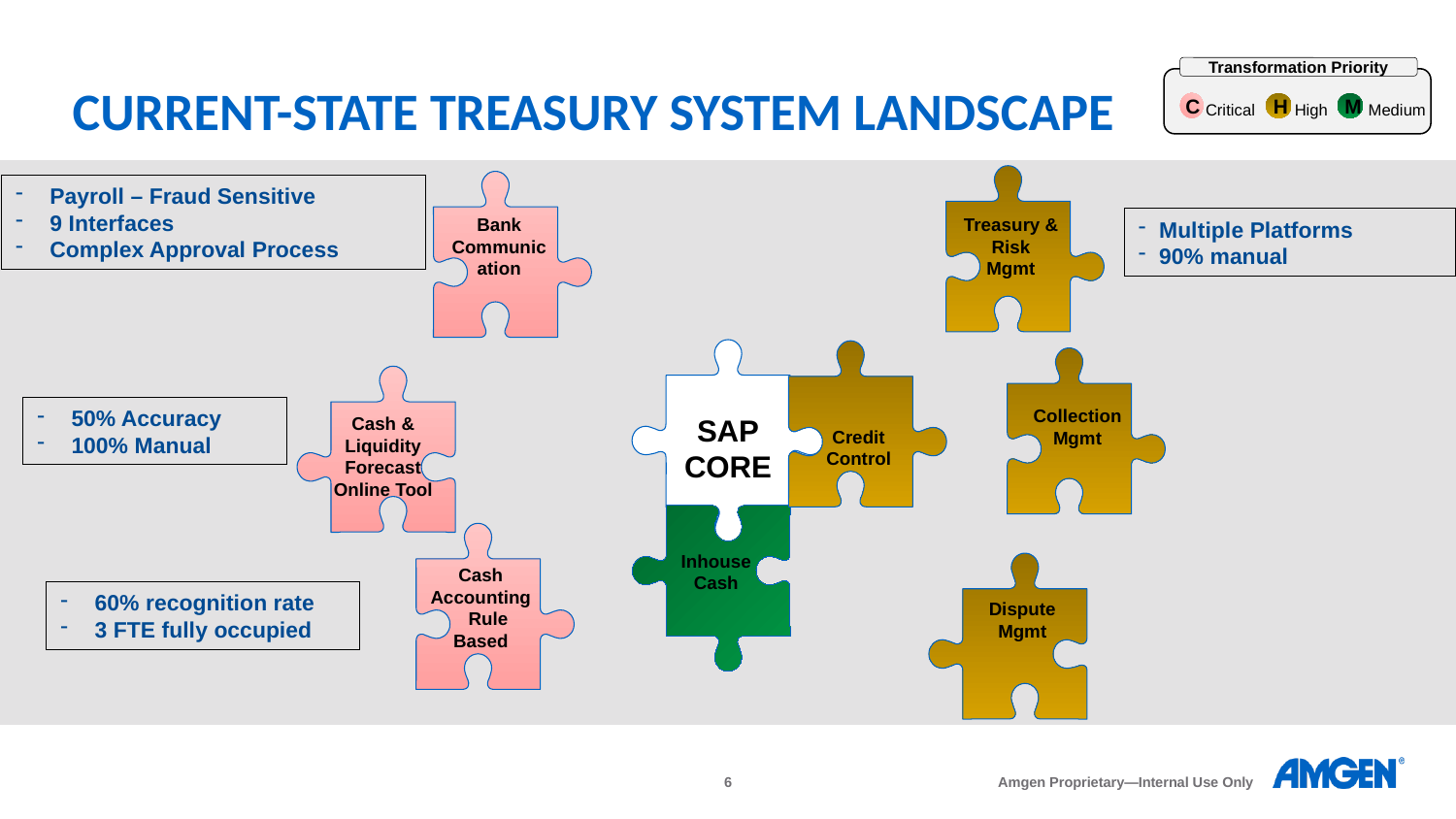

Transformation Priority

# Current-state treasury system landscape
C
Critical
H
High
M
Medium

Payroll – Fraud Sensitive
9 Interfaces
Complex Approval Process
Treasury & Risk
Mgmt
Bank Communication
Multiple Platforms
90% manual
BCM

50% Accuracy
100% Manual
Collection
Mgmt
SAP
CORE
Cash & Liquidity Forecast Online Tool
Credit Control

Inhouse Cash

Cash Accounting
   Rule Based
60% recognition rate
3 FTE fully occupied
Dispute
Mgmt